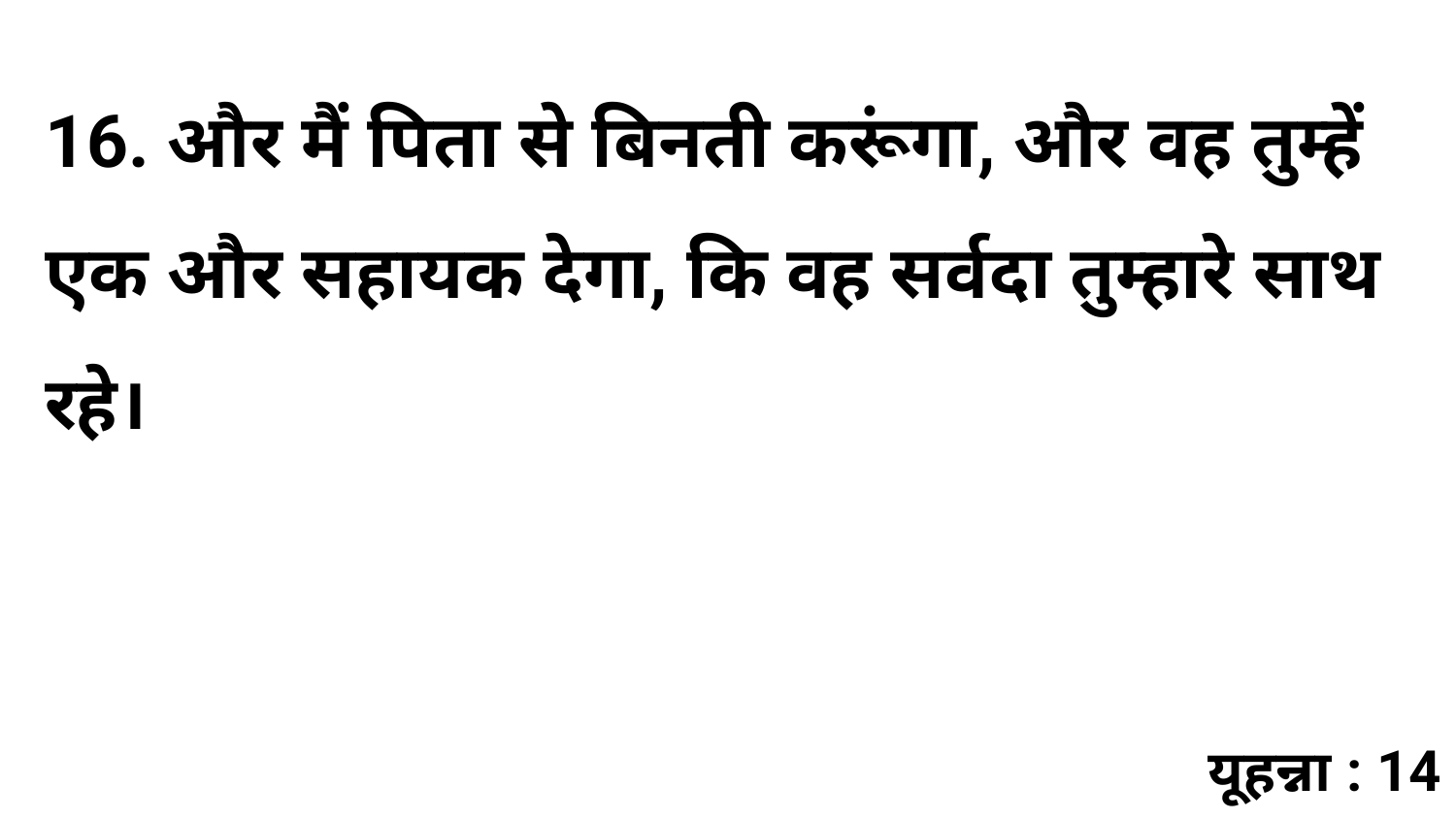

16. और मैं पिता से बिनती करूंगा, और वह तुम्हें एक और सहायक देगा, कि वह सर्वदा तुम्हारे साथ रहे।
यूहन्ना : 14